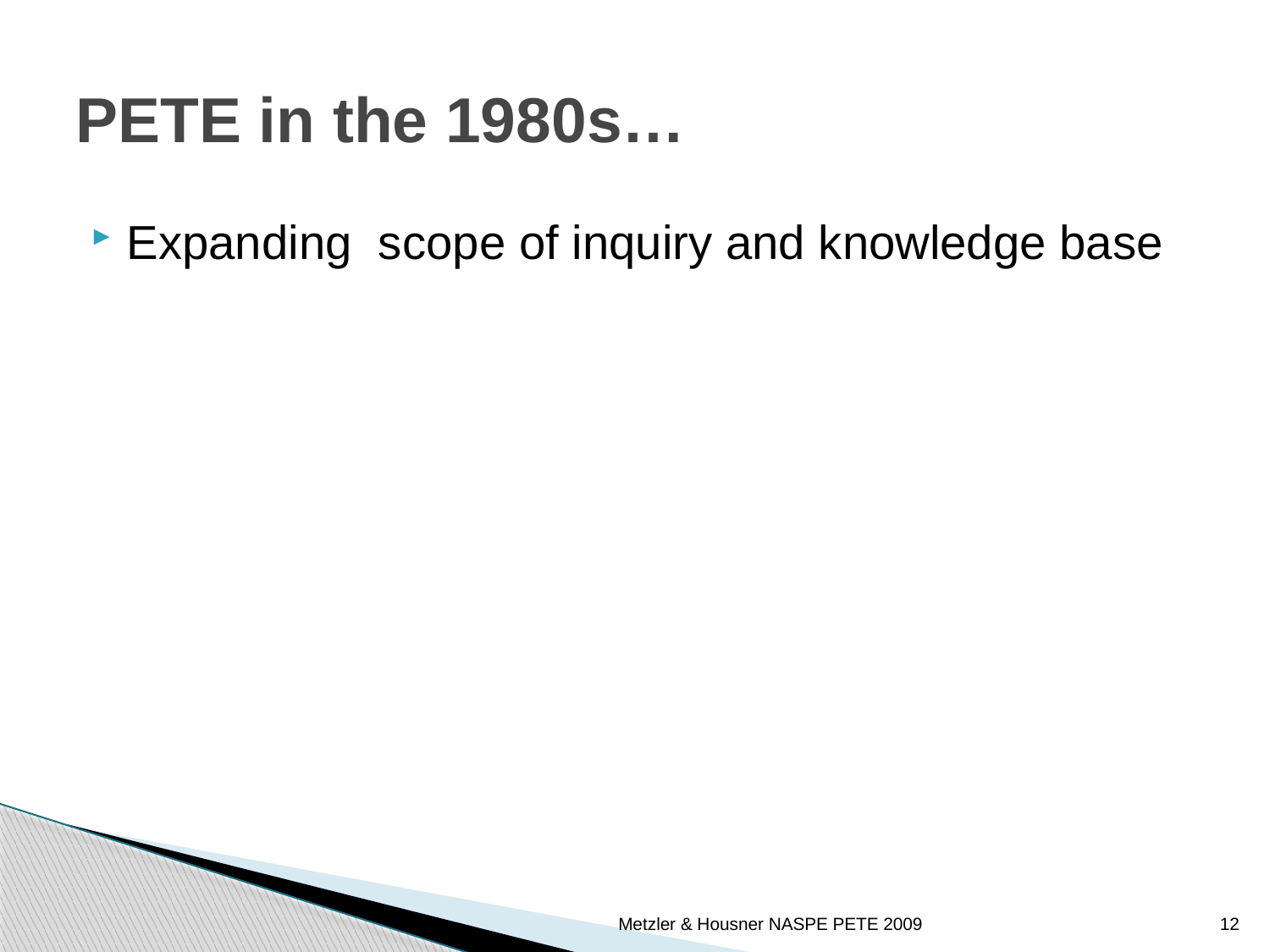

# PETE in the 1980s…
Expanding  scope of inquiry and knowledge base

Metzler & Housner NASPE PETE 2009
12